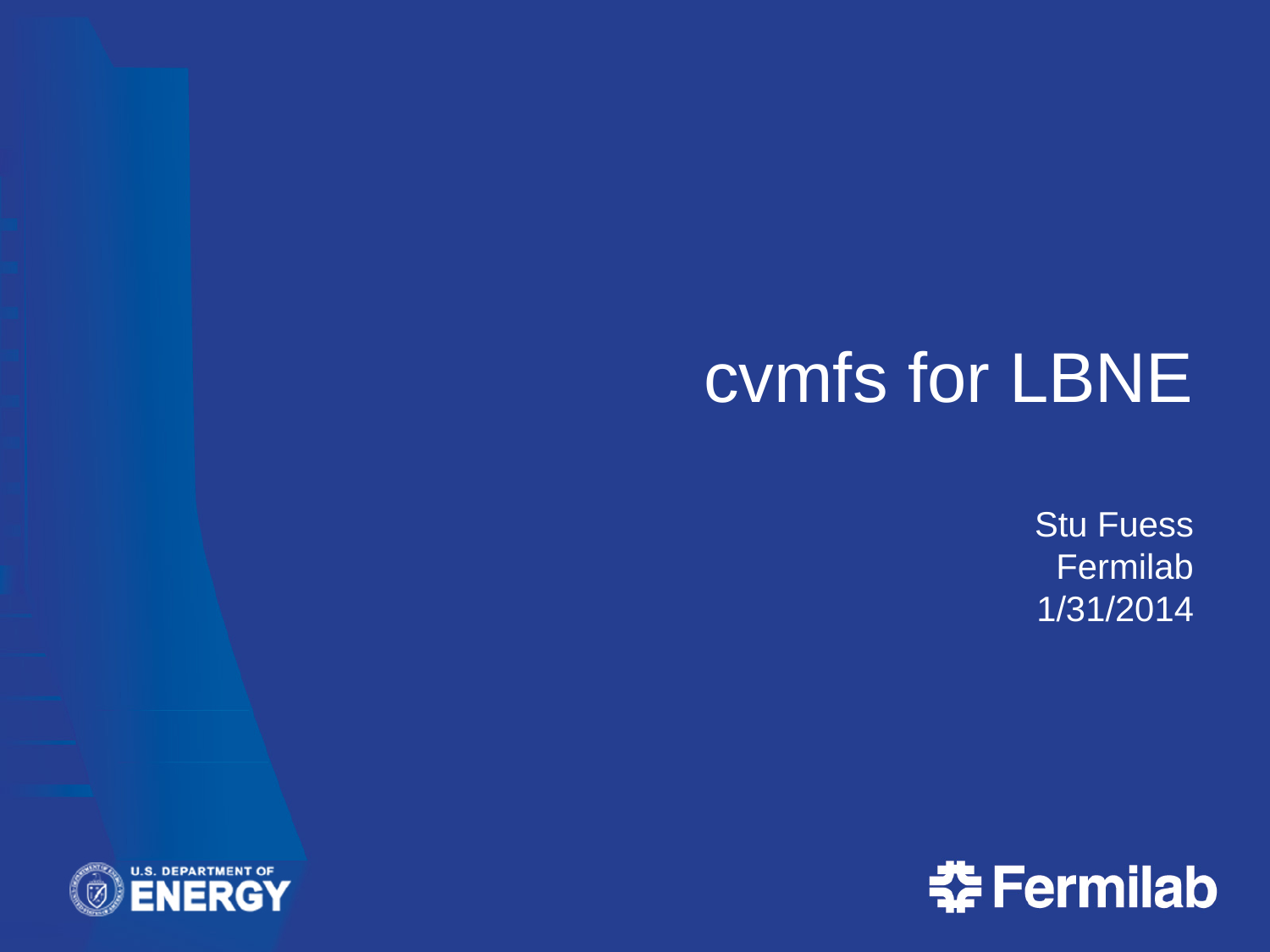

# cvmfs for LBNE Stu Fuess Fermilab 1/31/2014